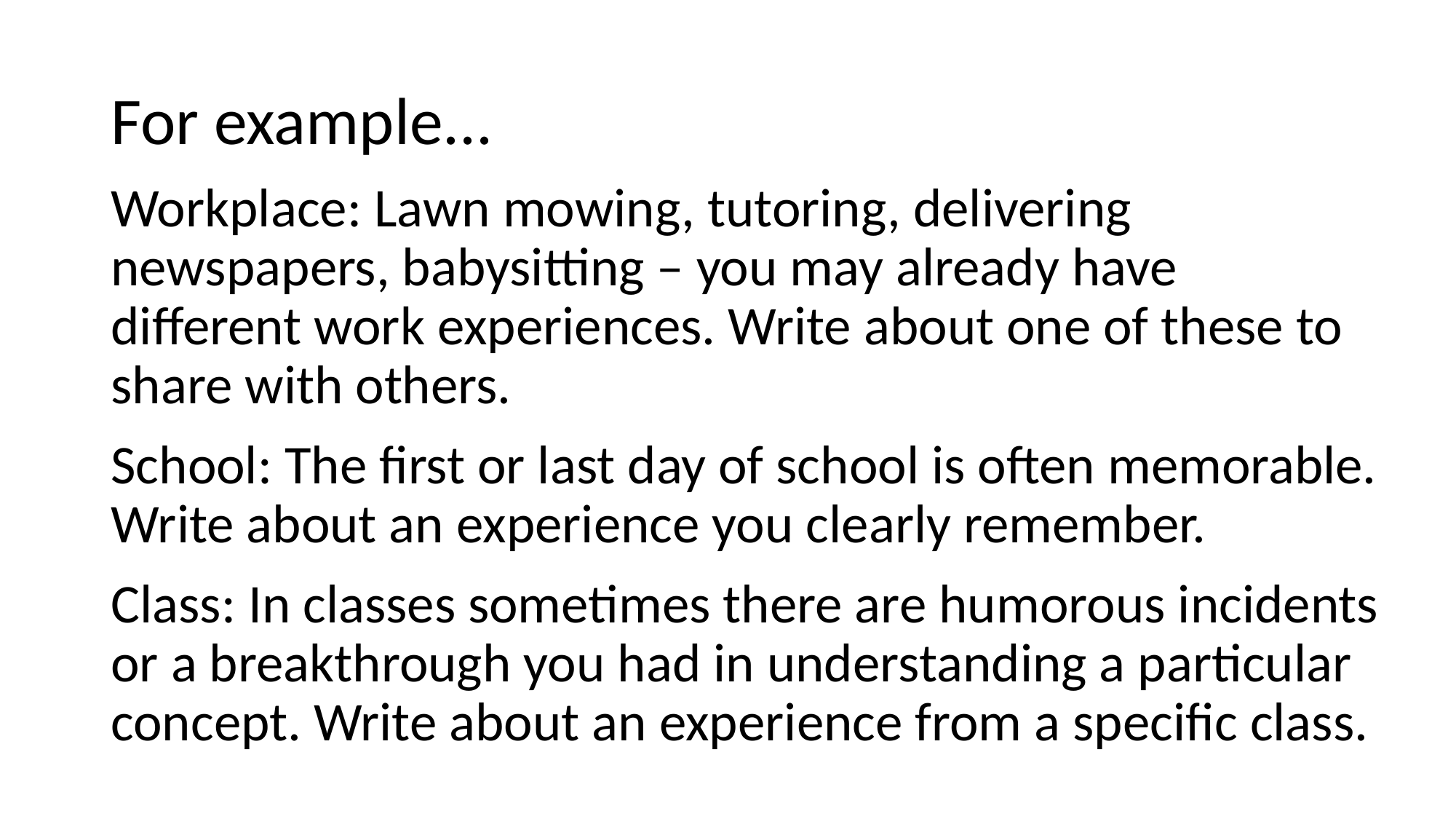

# For example...
Workplace: Lawn mowing, tutoring, delivering newspapers, babysitting – you may already have different work experiences. Write about one of these to share with others.
School: The first or last day of school is often memorable. Write about an experience you clearly remember.
Class: In classes sometimes there are humorous incidents or a breakthrough you had in understanding a particular concept. Write about an experience from a specific class.